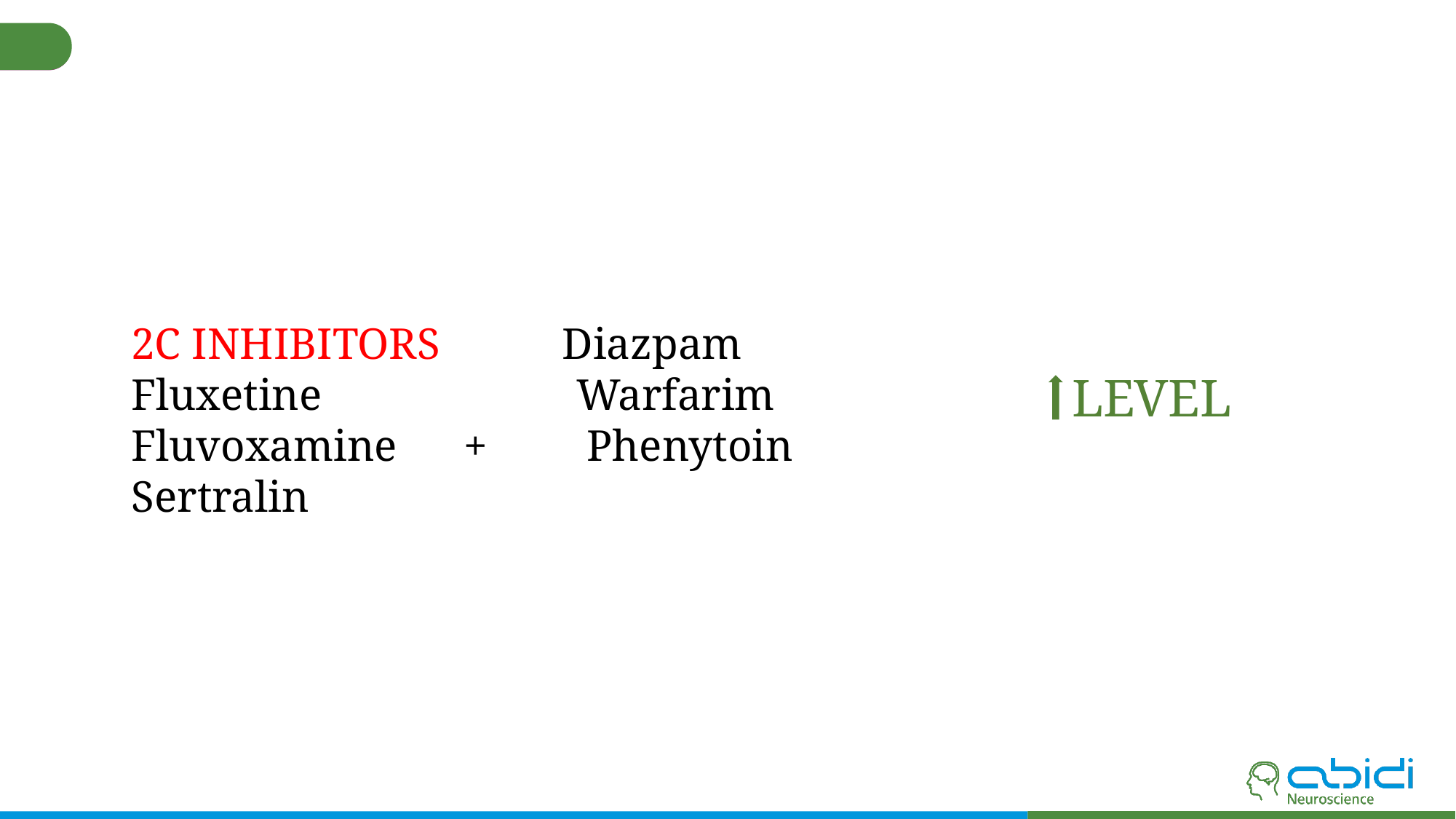

#
2C INHIBIToRS           Diazpam
Fluxetine                       Warfarim
Fluvoxamine      +         Phenytoin
Sertralin
LEVEL